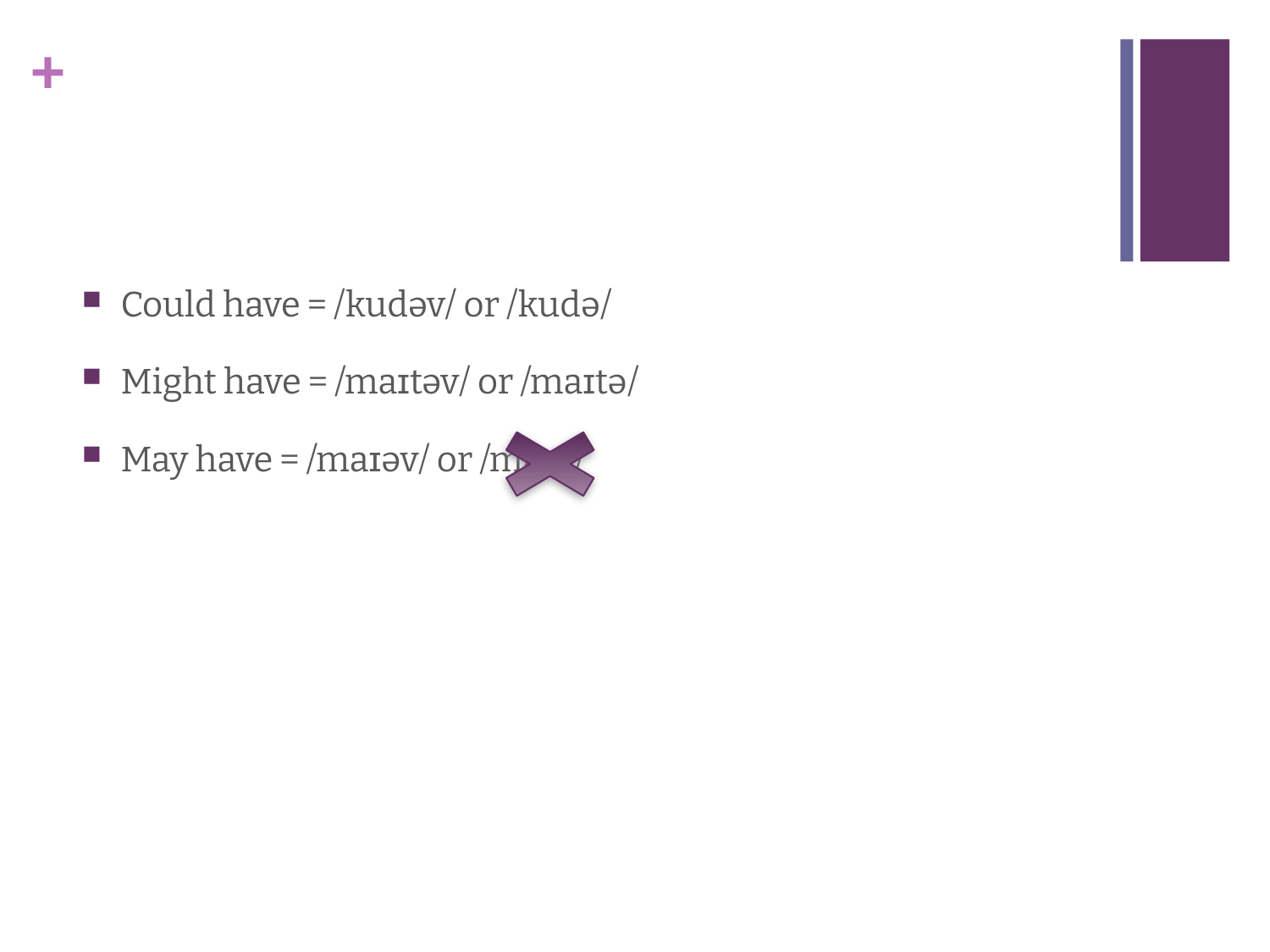

#
 Could have = /kudəv/ or /kudə/
 Might have = /maɪtəv/ or /maɪtə/
 May have = /maɪəv/ or /maɪə/